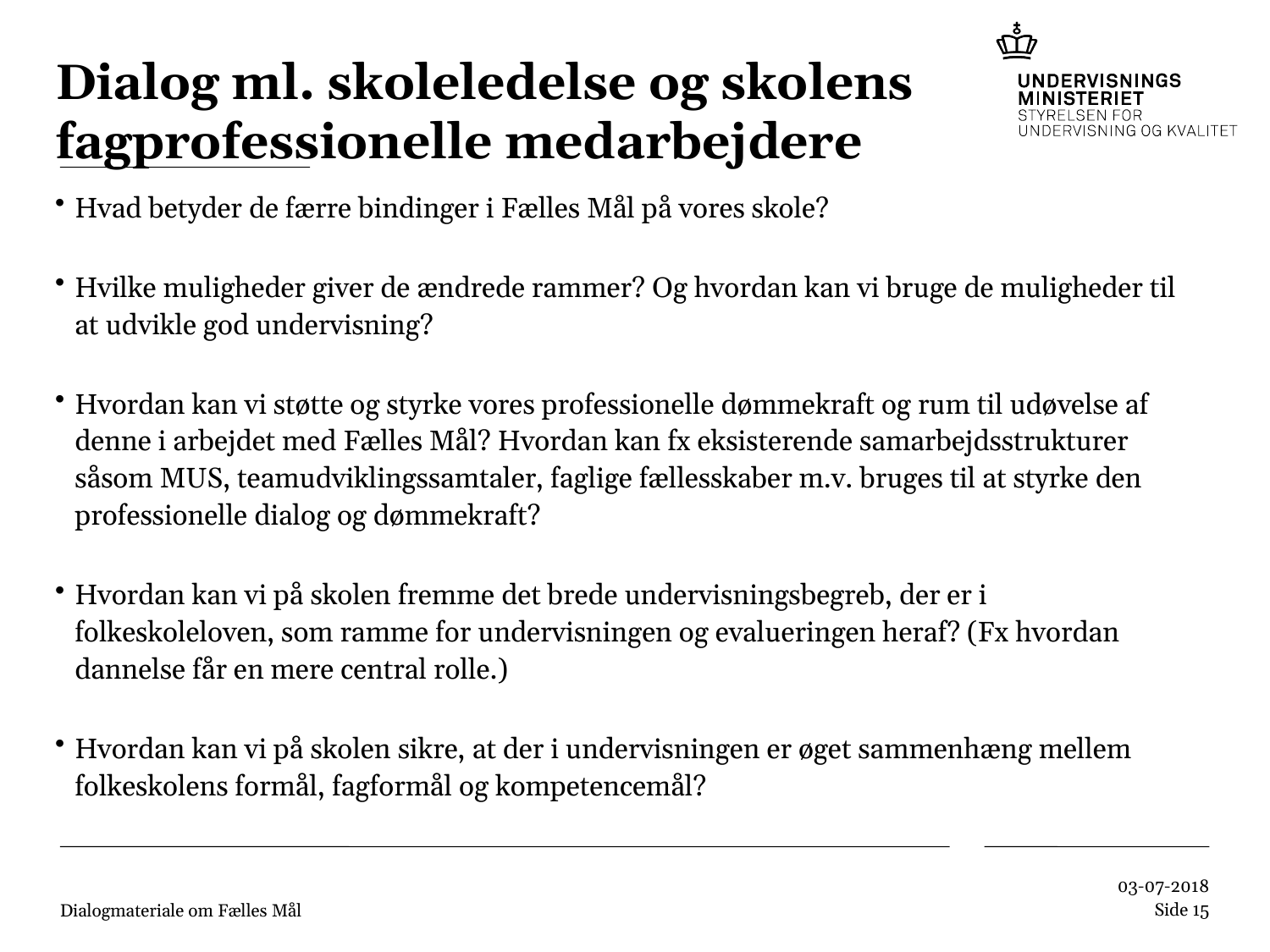

# Dialog ml. skoleledelse og skolens fagprofessionelle medarbejdere
Hvad betyder de færre bindinger i Fælles Mål på vores skole?
Hvilke muligheder giver de ændrede rammer? Og hvordan kan vi bruge de muligheder til at udvikle god undervisning?
Hvordan kan vi støtte og styrke vores professionelle dømmekraft og rum til udøvelse af denne i arbejdet med Fælles Mål? Hvordan kan fx eksisterende samarbejdsstrukturer såsom MUS, teamudviklingssamtaler, faglige fællesskaber m.v. bruges til at styrke den professionelle dialog og dømmekraft?
Hvordan kan vi på skolen fremme det brede undervisningsbegreb, der er i folkeskoleloven, som ramme for undervisningen og evalueringen heraf? (Fx hvordan dannelse får en mere central rolle.)
Hvordan kan vi på skolen sikre, at der i undervisningen er øget sammenhæng mellem folkeskolens formål, fagformål og kompetencemål?
Dialogmateriale om Fælles Mål
03-07-2018
Side 15